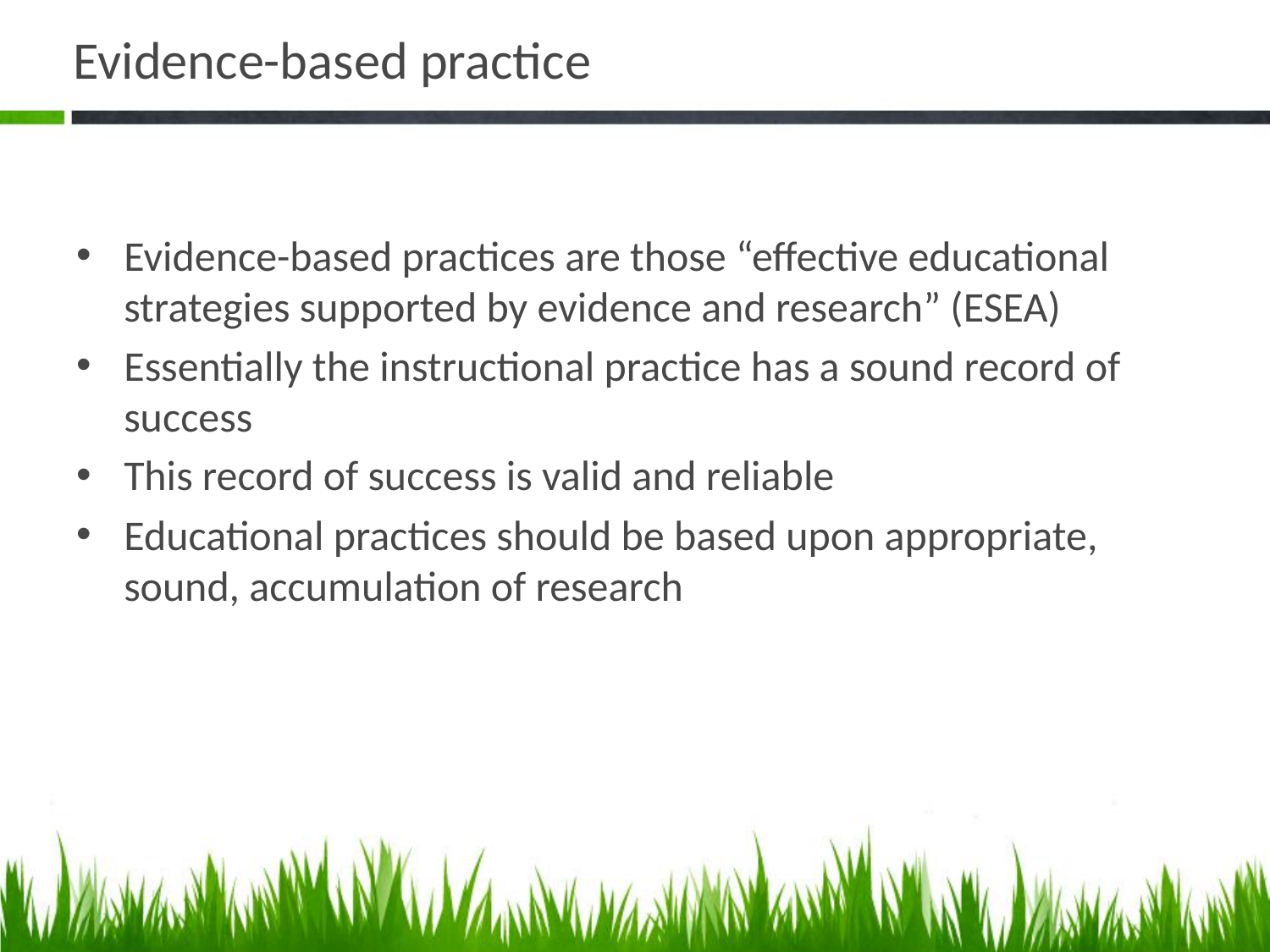

# Evidence-based practice
Evidence-based practices are those “effective educational strategies supported by evidence and research” (ESEA)
Essentially the instructional practice has a sound record of success
This record of success is valid and reliable
Educational practices should be based upon appropriate, sound, accumulation of research